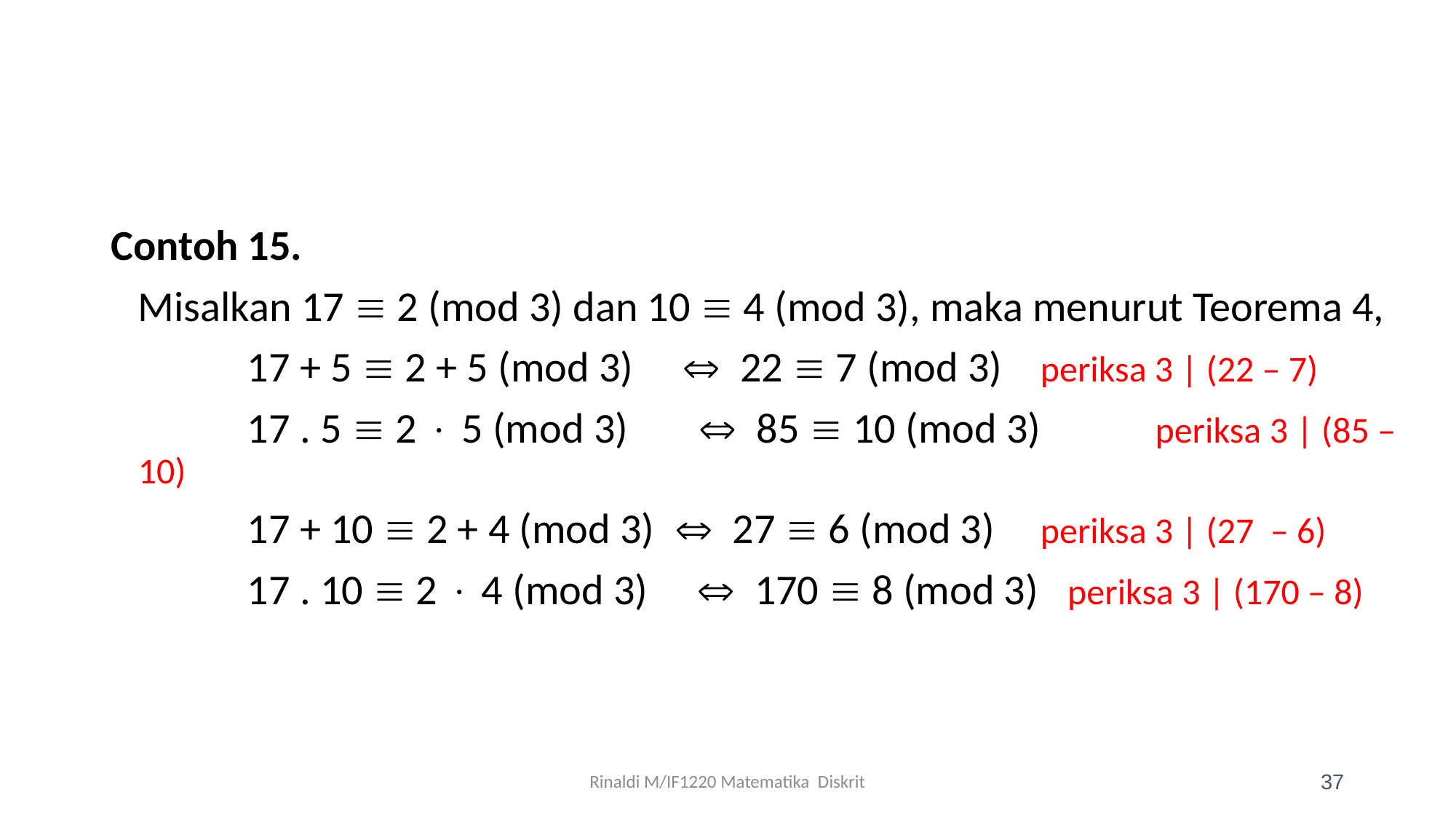

Contoh 15.
	Misalkan 17 ≡ 2 (mod 3) dan 10 ≡ 4 (mod 3), maka menurut Teorema 4,
		17 + 5 ≡ 2 + 5 (mod 3)     ⇔  22 ≡ 7 (mod 3)	   periksa 3 | (22 – 7)
		17 . 5 ≡ 2 ⋅ 5 (mod 3)       ⇔  85 ≡ 10 (mod 3)	   periksa 3 | (85 – 10)
		17 + 10 ≡ 2 + 4 (mod 3)  ⇔  27 ≡ 6 (mod 3)	   periksa 3 | (27  – 6)
		17 . 10 ≡ 2 ⋅ 4 (mod 3)     ⇔  170 ≡ 8 (mod 3)   periksa 3 | (170 – 8)

Rinaldi M/IF1220 Matematika  Diskrit
37